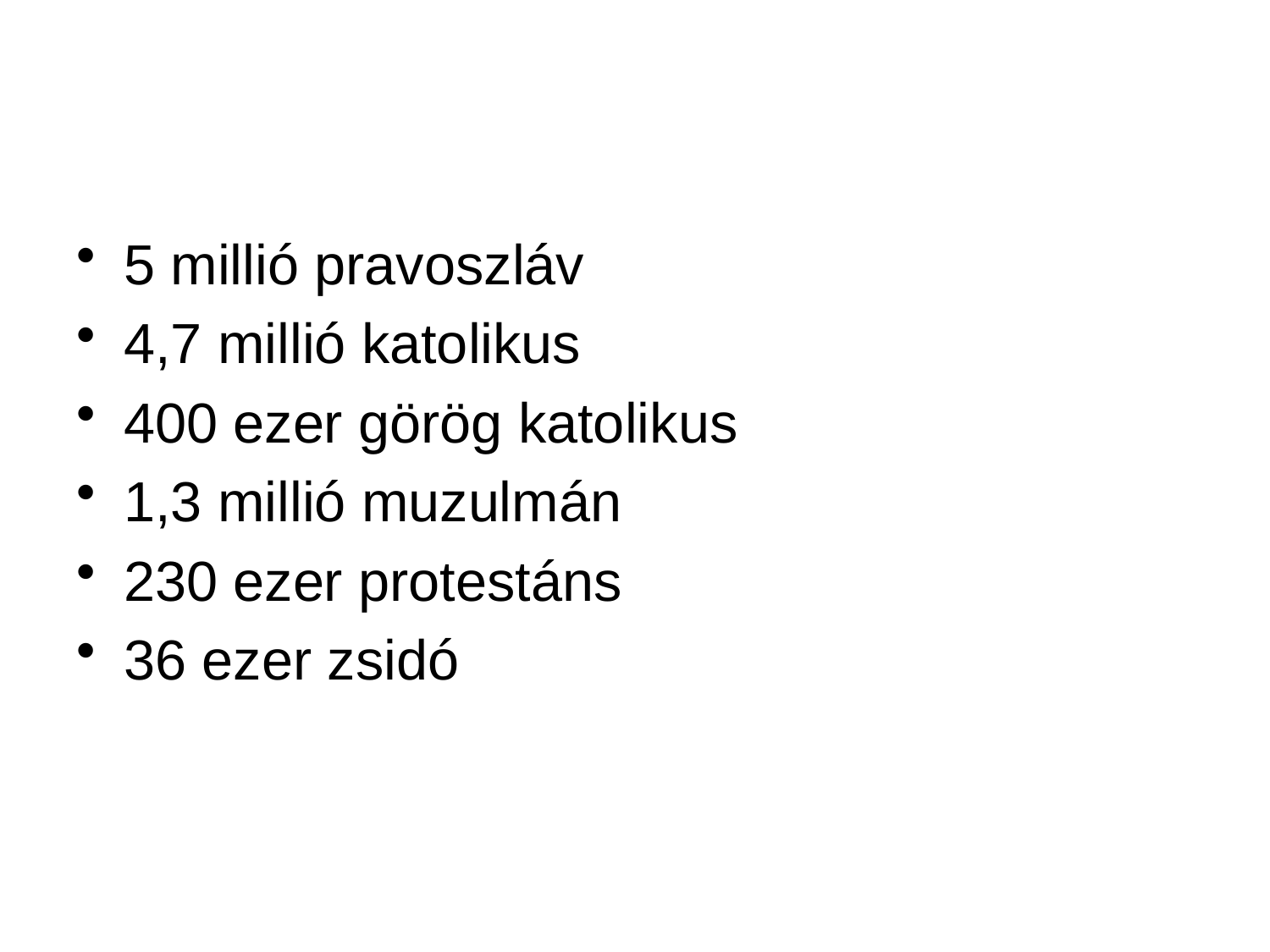

#
5 millió pravoszláv
4,7 millió katolikus
400 ezer görög katolikus
1,3 millió muzulmán
230 ezer protestáns
36 ezer zsidó